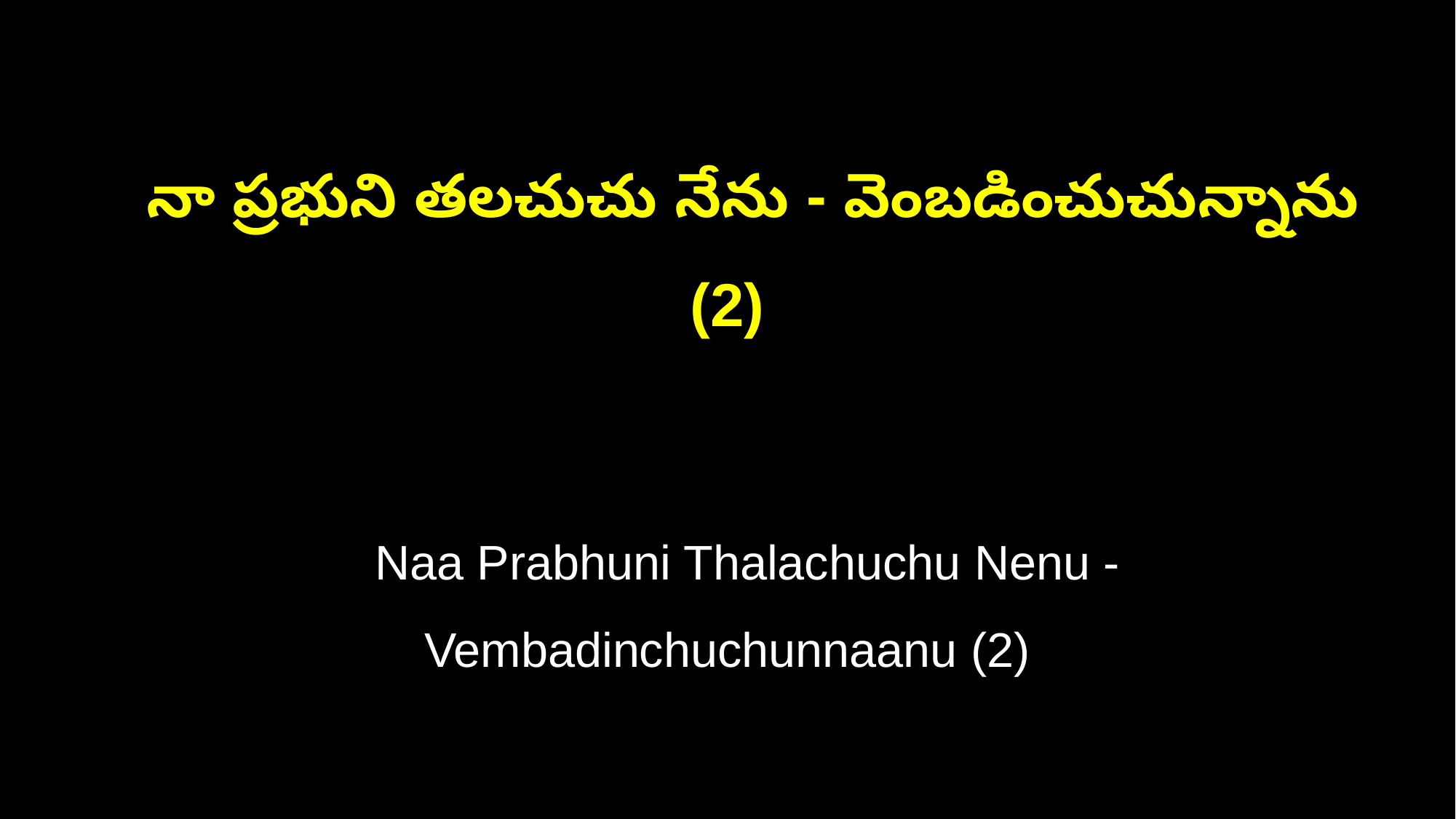

నా ప్రభుని తలచుచు నేను - వెంబడించుచున్నాను (2)
   Naa Prabhuni Thalachuchu Nenu - Vembadinchuchunnaanu (2)